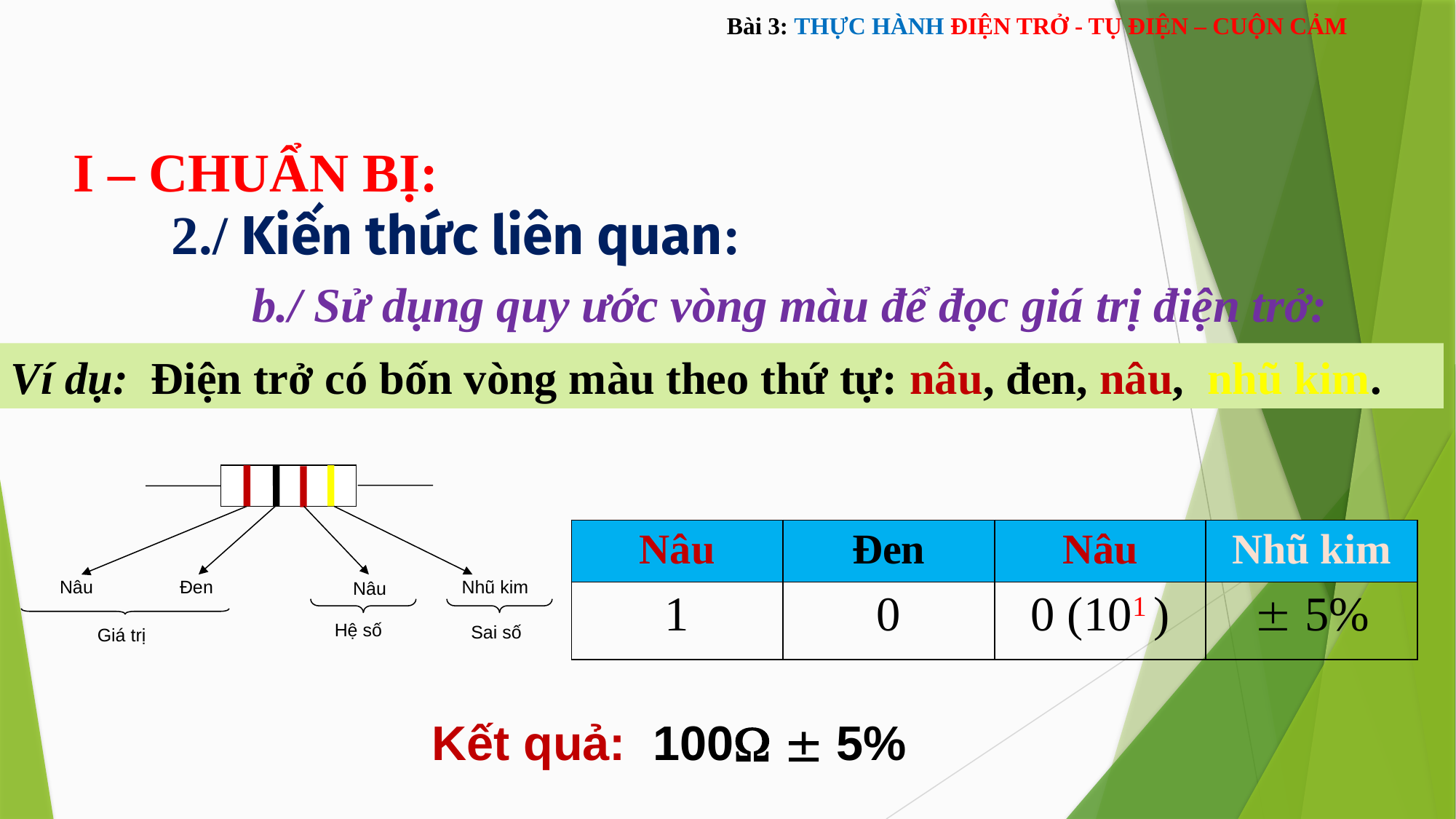

Bài 3: THỰC HÀNH ĐIỆN TRỞ - TỤ ĐIỆN – CUỘN CẢM
I – CHUẨN BỊ:
2./ Kiến thức liên quan:
b./ Sử dụng quy ước vòng màu để đọc giá trị điện trở:
Ví dụ:  Điện trở có bốn vòng màu theo thứ tự: nâu, đen, nâu,  nhũ kim.

Nâu
Đen
Nhũ kim
Nâu
Hệ số
Sai số
Giá trị
| Nâu | Đen | Nâu | Nhũ kim |
| --- | --- | --- | --- |
| 1 | 0 | 0 (101 ) | ± 5% |
Kết quả:  100Ω ± 5%